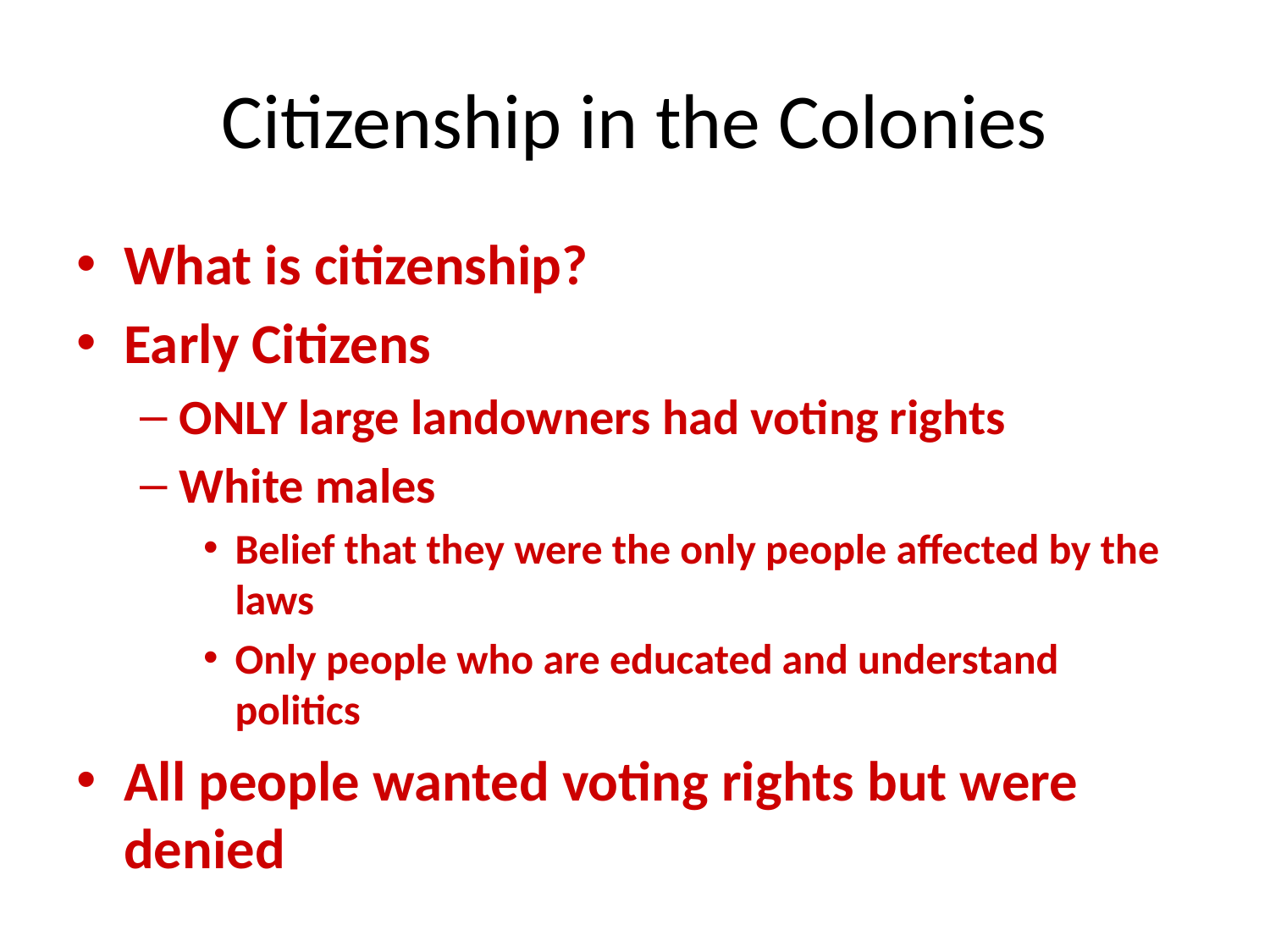

# Citizenship in the Colonies
What is citizenship?
Early Citizens
ONLY large landowners had voting rights
White males
Belief that they were the only people affected by the laws
Only people who are educated and understand politics
All people wanted voting rights but were denied